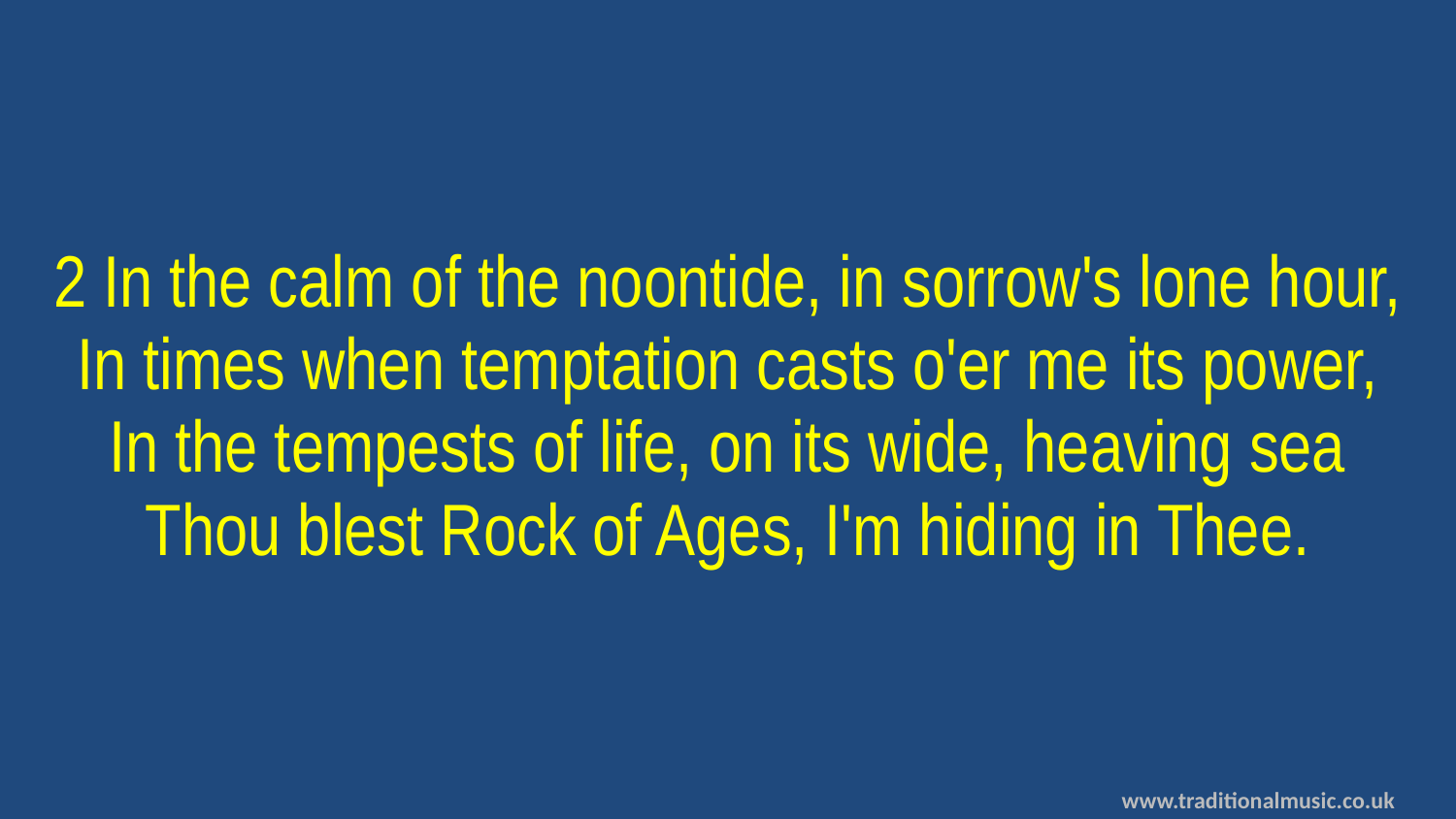

2 In the calm of the noontide, in sorrow's lone hour,
In times when temptation casts o'er me its power,
In the tempests of life, on its wide, heaving sea
Thou blest Rock of Ages, I'm hiding in Thee.